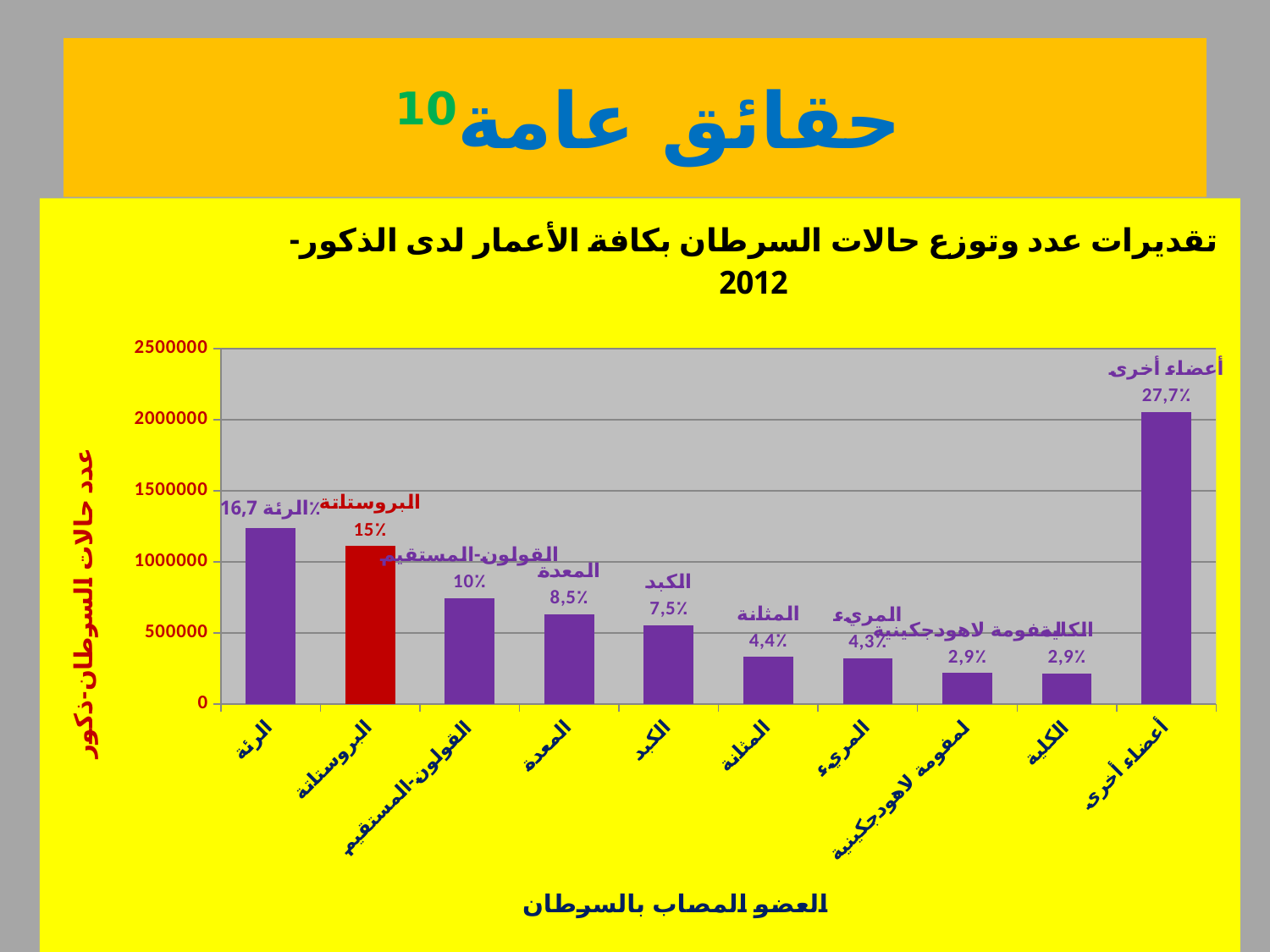

# حقائق عامة10

### Chart: تقديرات عدد وتوزع حالات السرطان بكافة الأعمار لدى الذكور-2012

| Category | المبيعات |
|---|---|
| الرئة | 1241601.0 |
| البروستاتة | 1111689.0 |
| القولون-المستقيم | 746289.0 |
| المعدة | 631293.0 |
| الكبد | 554369.0 |
| المثانة | 330380.0 |
| المريء | 323008.0 |
| لمفومة لاهودجكينية | 217643.0 |
| الكلية | 213924.0 |
| أعضاء أخرى | 2056943.0 |
10
الدكتور بسام أبو الذهب-دائرة السلامة والصحة المِهَنية-وزارة الصحة
الأحد، 17 نيسان، 2016